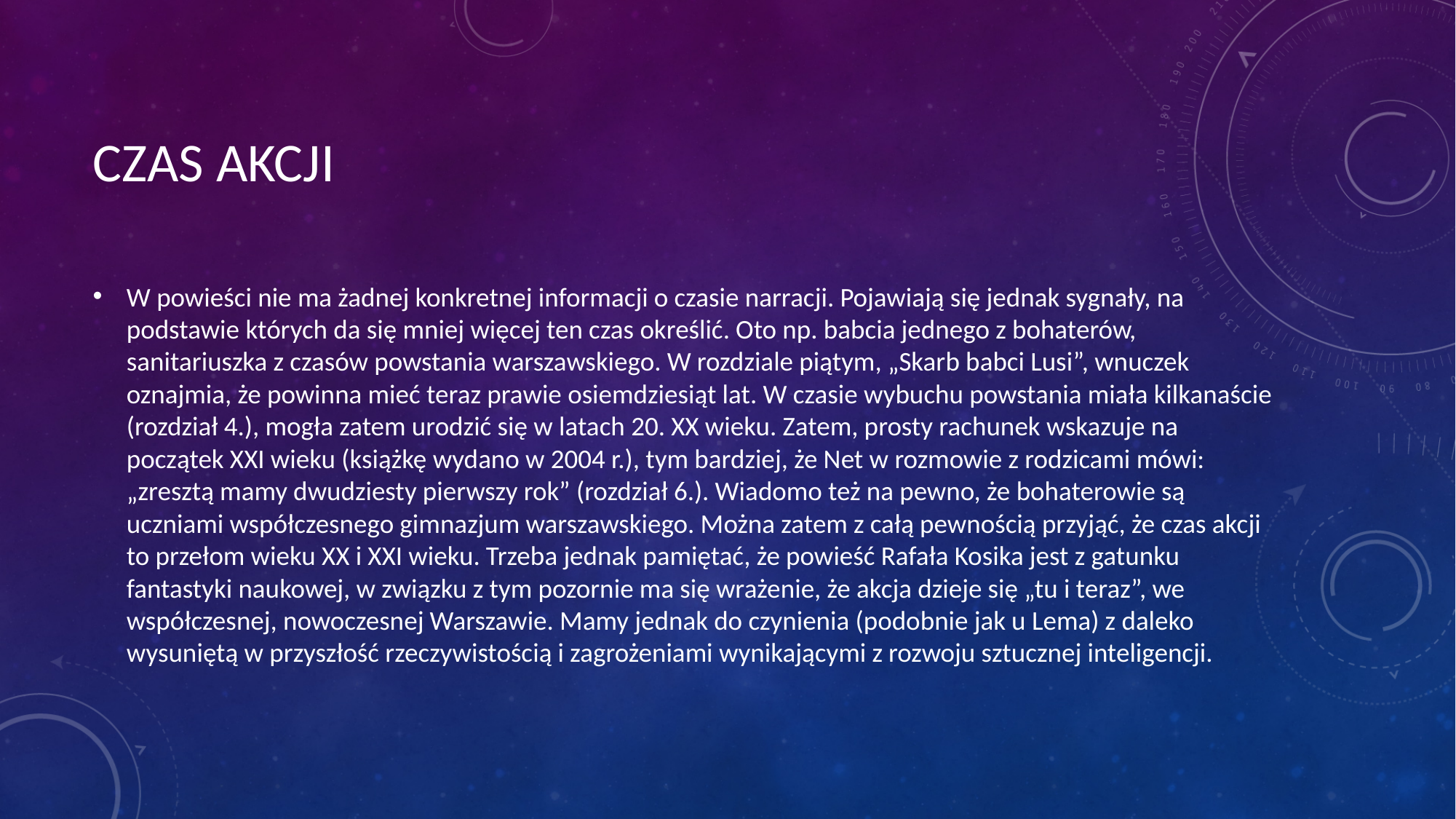

# Czas akcji
W powieści nie ma żadnej konkretnej informacji o czasie narracji. Pojawiają się jednak sygnały, na podstawie których da się mniej więcej ten czas określić. Oto np. babcia jednego z bohaterów, sanitariuszka z czasów powstania warszawskiego. W rozdziale piątym, „Skarb babci Lusi”, wnuczek oznajmia, że powinna mieć teraz prawie osiemdziesiąt lat. W czasie wybuchu powstania miała kilkanaście (rozdział 4.), mogła zatem urodzić się w latach 20. XX wieku. Zatem, prosty rachunek wskazuje na początek XXI wieku (książkę wydano w 2004 r.), tym bardziej, że Net w rozmowie z rodzicami mówi: „zresztą mamy dwudziesty pierwszy rok” (rozdział 6.). Wiadomo też na pewno, że bohaterowie są uczniami współczesnego gimnazjum warszawskiego. Można zatem z całą pewnością przyjąć, że czas akcji to przełom wieku XX i XXI wieku. Trzeba jednak pamiętać, że powieść Rafała Kosika jest z gatunku fantastyki naukowej, w związku z tym pozornie ma się wrażenie, że akcja dzieje się „tu i teraz”, we współczesnej, nowoczesnej Warszawie. Mamy jednak do czynienia (podobnie jak u Lema) z daleko wysuniętą w przyszłość rzeczywistością i zagrożeniami wynikającymi z rozwoju sztucznej inteligencji.